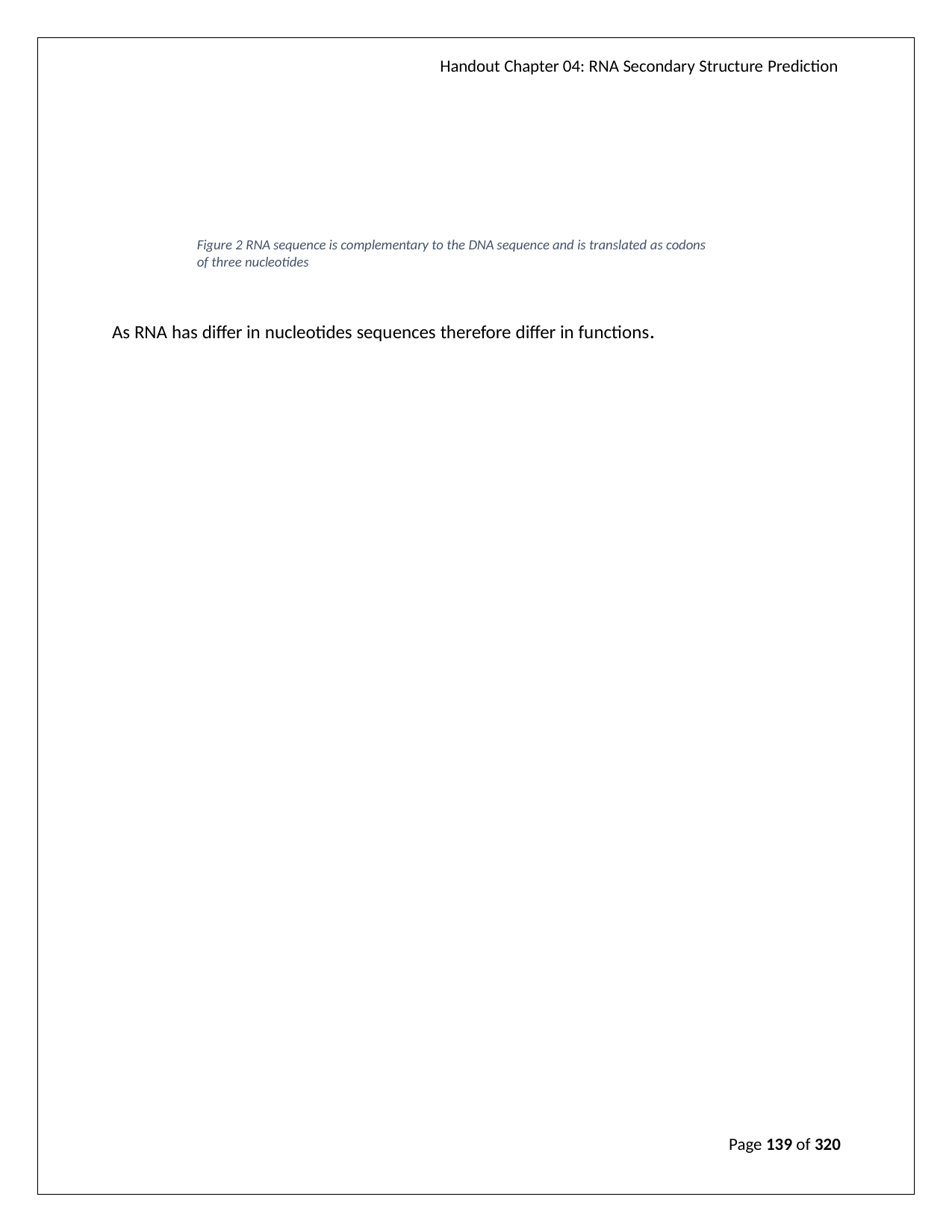

Handout Chapter 04: RNA Secondary Structure Prediction
Figure 2 RNA sequence is complementary to the DNA sequence and is translated as codons  of three nucleotides
As RNA has differ in nucleotides sequences therefore differ in functions.
Page 139 of 320